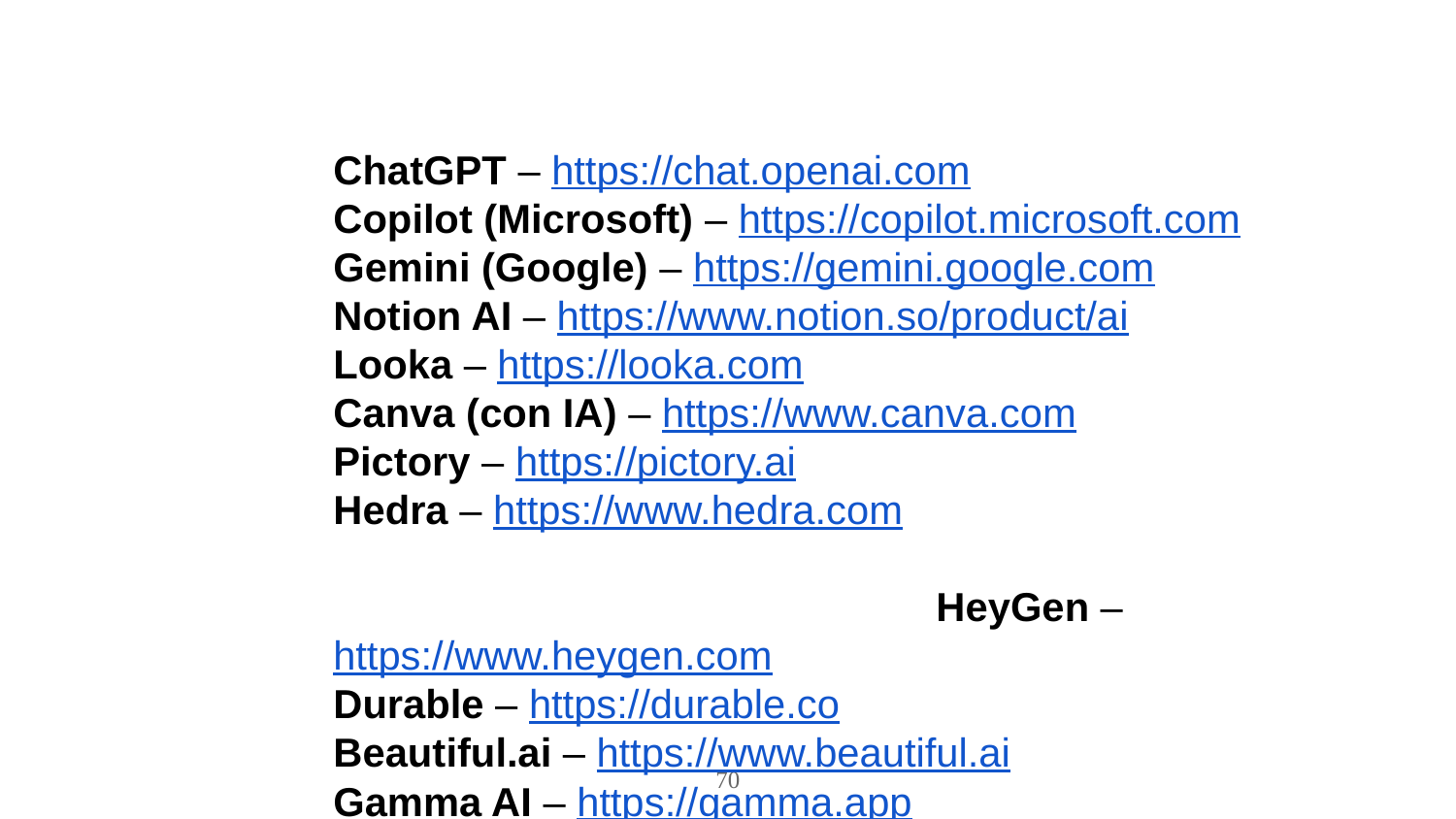

ChatGPT – https://chat.openai.com
Copilot (Microsoft) – https://copilot.microsoft.com
Gemini (Google) – https://gemini.google.com
Notion AI – https://www.notion.so/product/ai
Looka – https://looka.com
Canva (con IA) – https://www.canva.com
Pictory – https://pictory.ai
Hedra – https://www.hedra.com                                                                                                                                                                                       HeyGen – https://www.heygen.com
Durable – https://durable.co
Beautiful.ai – https://www.beautiful.ai
Gamma AI – https://gamma.app

70